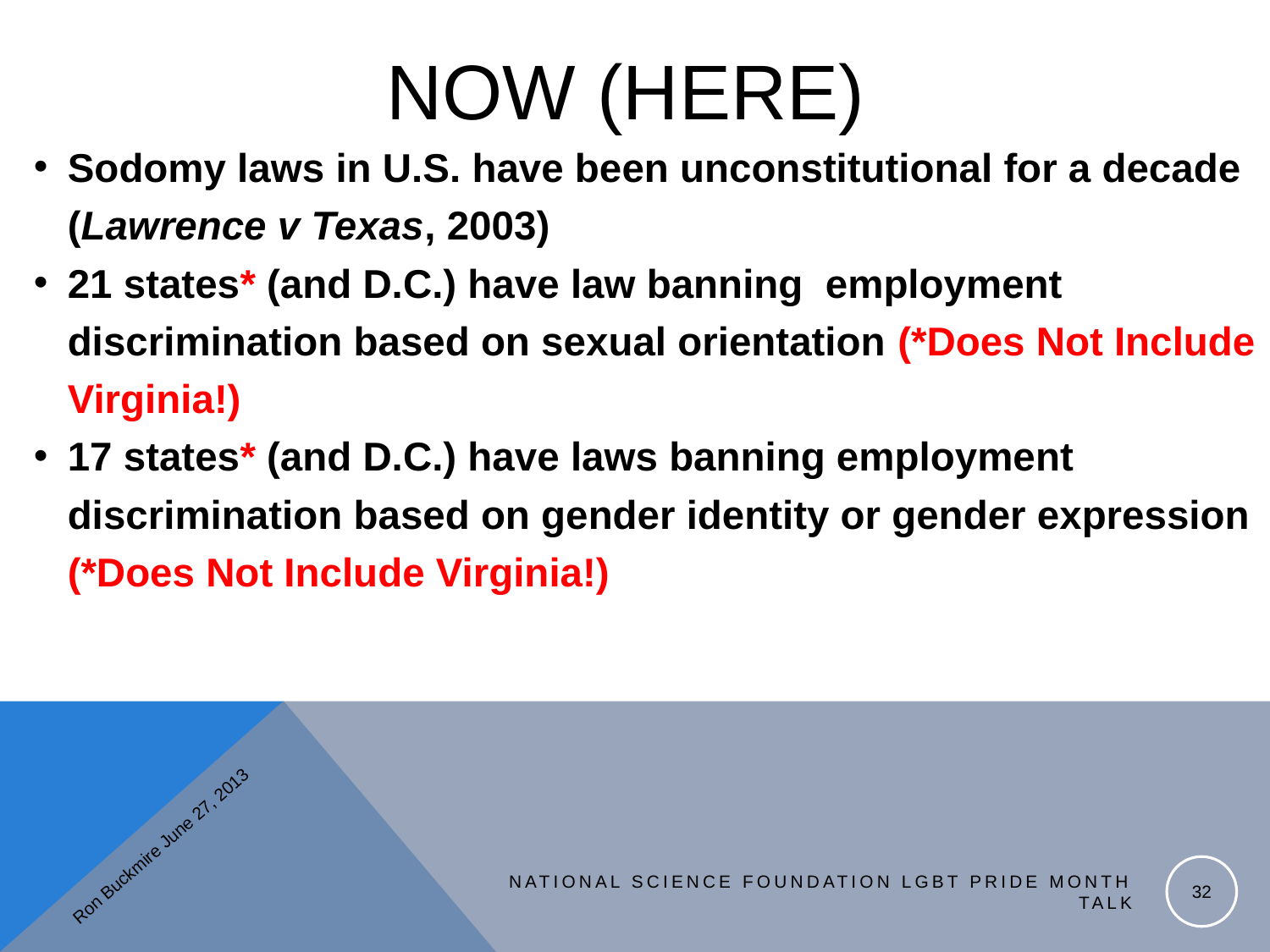

# NOW (here)
Sodomy laws in U.S. have been unconstitutional for a decade (Lawrence v Texas, 2003)
21 states* (and D.C.) have law banning  employment discrimination based on sexual orientation (*Does Not Include Virginia!)
17 states* (and D.C.) have laws banning employment discrimination based on gender identity or gender expression (*Does Not Include Virginia!)

Ron Buckmire June 27, 2013
32
National Science Foundation LGBT Pride Month Talk